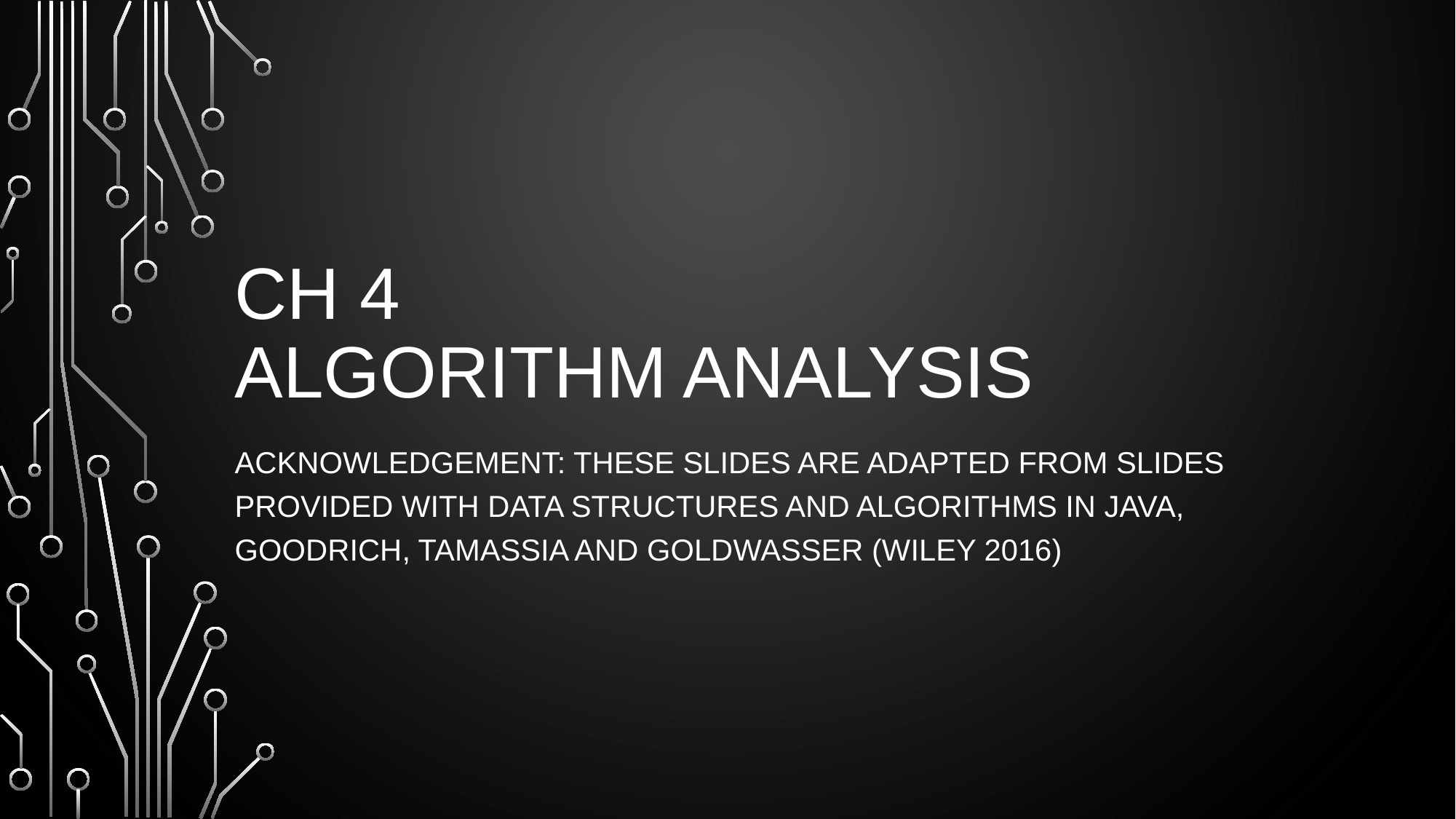

# Ch 4 Algorithm Analysis
Acknowledgement: These slides are adapted from slides provided with Data Structures and Algorithms in Java, Goodrich, Tamassia and Goldwasser (Wiley 2016)